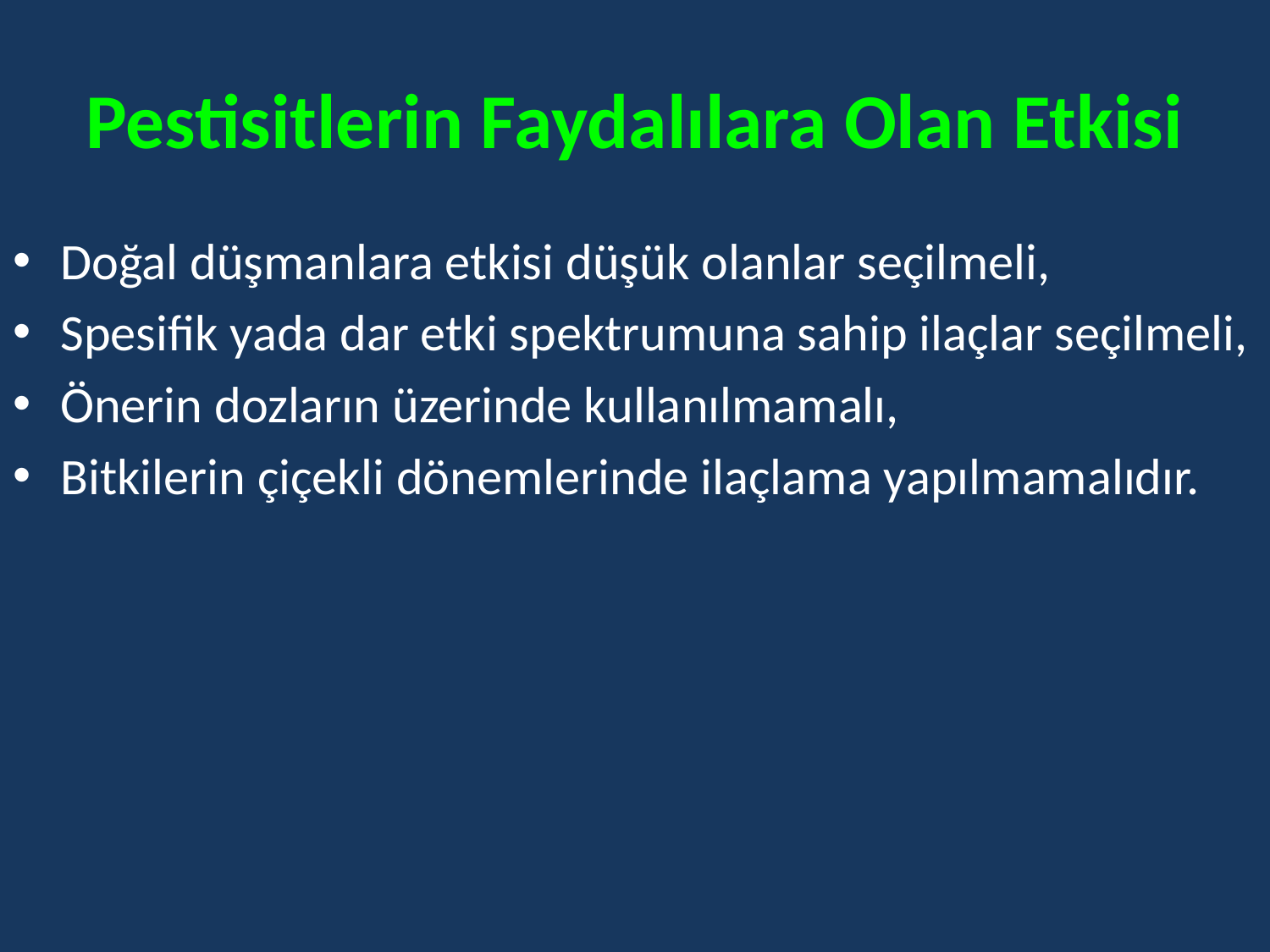

# Pestisitlerin Faydalılara Olan Etkisi
Doğal düşmanlara etkisi düşük olanlar seçilmeli,
Spesifik yada dar etki spektrumuna sahip ilaçlar seçilmeli,
Önerin dozların üzerinde kullanılmamalı,
Bitkilerin çiçekli dönemlerinde ilaçlama yapılmamalıdır.